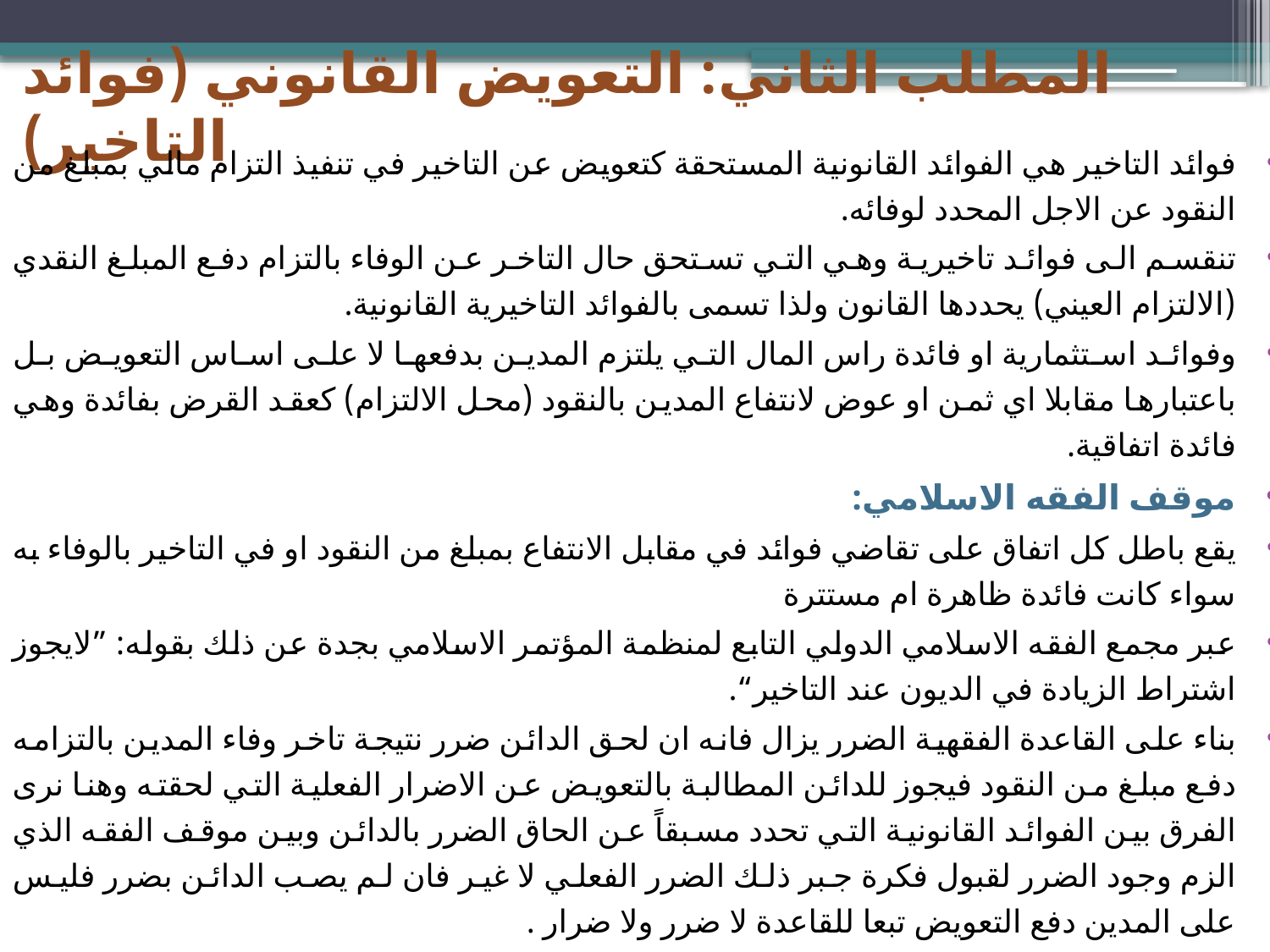

# المطلب الثاني: التعويض القانوني (فوائد التاخير)
فوائد التاخير هي الفوائد القانونية المستحقة كتعويض عن التاخير في تنفيذ التزام مالي بمبلغ من النقود عن الاجل المحدد لوفائه.
تنقسم الى فوائد تاخيرية وهي التي تستحق حال التاخر عن الوفاء بالتزام دفع المبلغ النقدي (الالتزام العيني) يحددها القانون ولذا تسمى بالفوائد التاخيرية القانونية.
وفوائد استثمارية او فائدة راس المال التي يلتزم المدين بدفعها لا على اساس التعويض بل باعتبارها مقابلا اي ثمن او عوض لانتفاع المدين بالنقود (محل الالتزام) كعقد القرض بفائدة وهي فائدة اتفاقية.
موقف الفقه الاسلامي:
يقع باطل كل اتفاق على تقاضي فوائد في مقابل الانتفاع بمبلغ من النقود او في التاخير بالوفاء به سواء كانت فائدة ظاهرة ام مستترة
عبر مجمع الفقه الاسلامي الدولي التابع لمنظمة المؤتمر الاسلامي بجدة عن ذلك بقوله: ”لايجوز اشتراط الزيادة في الديون عند التاخير“.
بناء على القاعدة الفقهية الضرر يزال فانه ان لحق الدائن ضرر نتيجة تاخر وفاء المدين بالتزامه دفع مبلغ من النقود فيجوز للدائن المطالبة بالتعويض عن الاضرار الفعلية التي لحقته وهنا نرى الفرق بين الفوائد القانونية التي تحدد مسبقاً عن الحاق الضرر بالدائن وبين موقف الفقه الذي الزم وجود الضرر لقبول فكرة جبر ذلك الضرر الفعلي لا غير فان لم يصب الدائن بضرر فليس على المدين دفع التعويض تبعا للقاعدة لا ضرر ولا ضرار .